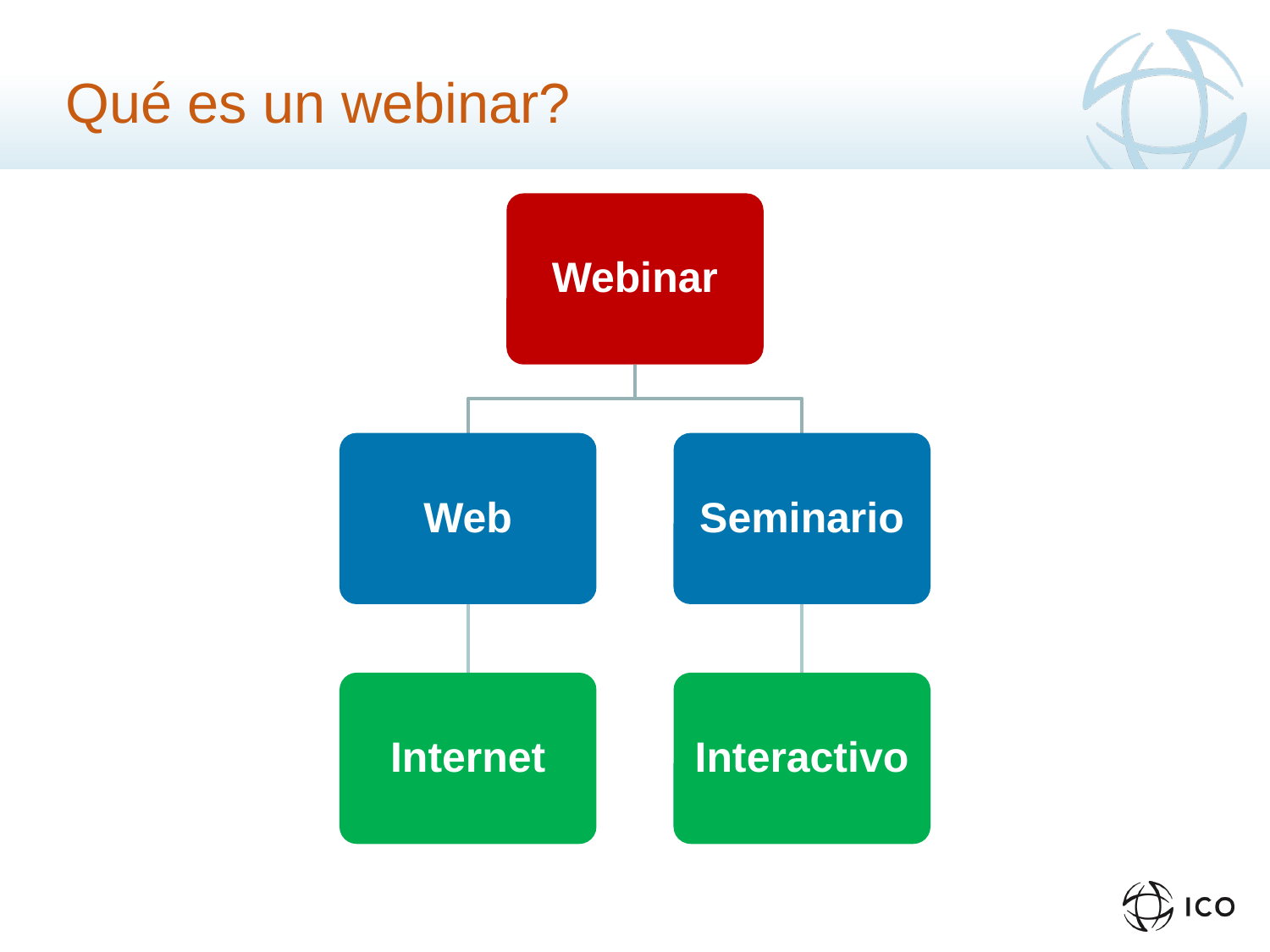

# Qué es un webinar?

Webinar

Web
Seminario

Internet
Interactivo